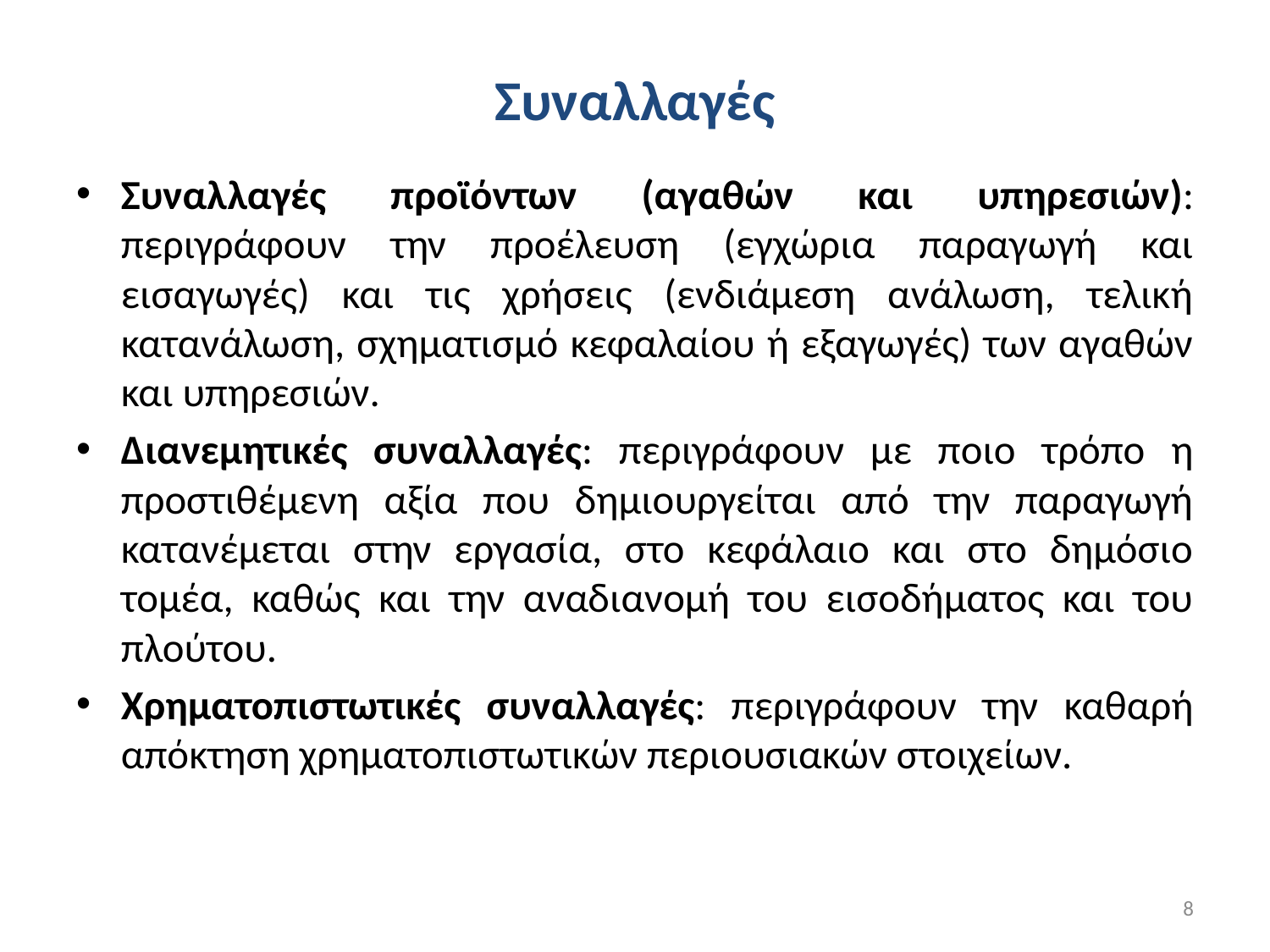

# Συναλλαγές
Συναλλαγές προϊόντων (αγαθών και υπηρεσιών): περιγράφουν την προέλευση (εγχώρια παραγωγή και εισαγωγές) και τις χρήσεις (ενδιάμεση ανάλωση, τελική κατανάλωση, σχηματισμό κεφαλαίου ή εξαγωγές) των αγαθών και υπηρεσιών.
Διανεμητικές συναλλαγές: περιγράφουν με ποιο τρόπο η προστιθέμενη αξία που δημιουργείται από την παραγωγή κατανέμεται στην εργασία, στο κεφάλαιο και στο δημόσιο τομέα, καθώς και την αναδιανομή του εισοδήματος και του πλούτου.
Χρηματοπιστωτικές συναλλαγές: περιγράφουν την καθαρή απόκτηση χρηματοπιστωτικών περιουσιακών στοιχείων.
8